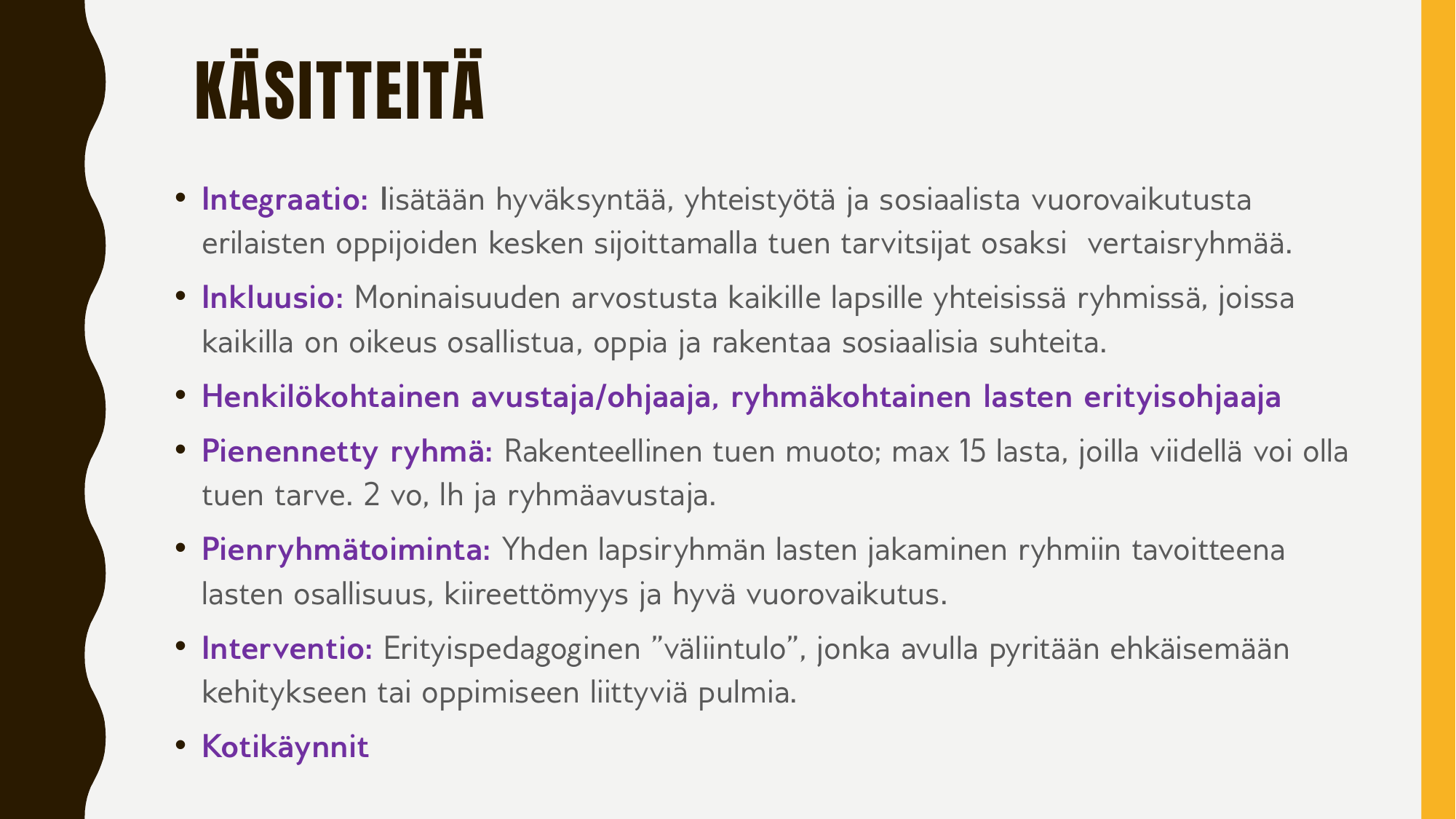

# käsitteiTÄ
Integraatio: lisätään hyväksyntää, yhteistyötä ja sosiaalista vuorovaikutusta erilaisten oppijoiden kesken sijoittamalla tuen tarvitsijat osaksi  vertaisryhmää.
Inkluusio: Moninaisuuden arvostusta kaikille lapsille yhteisissä ryhmissä, joissa kaikilla on oikeus osallistua, oppia ja rakentaa sosiaalisia suhteita.
Henkilökohtainen avustaja/ohjaaja, ryhmäkohtainen lasten erityisohjaaja
Pienennetty ryhmä: Rakenteellinen tuen muoto; max 15 lasta, joilla viidellä voi olla tuen tarve. 2 vo, lh ja ryhmäavustaja.
Pienryhmätoiminta: Yhden lapsiryhmän lasten jakaminen ryhmiin tavoitteena lasten osallisuus, kiireettömyys ja hyvä vuorovaikutus.
Interventio: Erityispedagoginen ”väliintulo”, jonka avulla pyritään ehkäisemään kehitykseen tai oppimiseen liittyviä pulmia.
Kotikäynnit